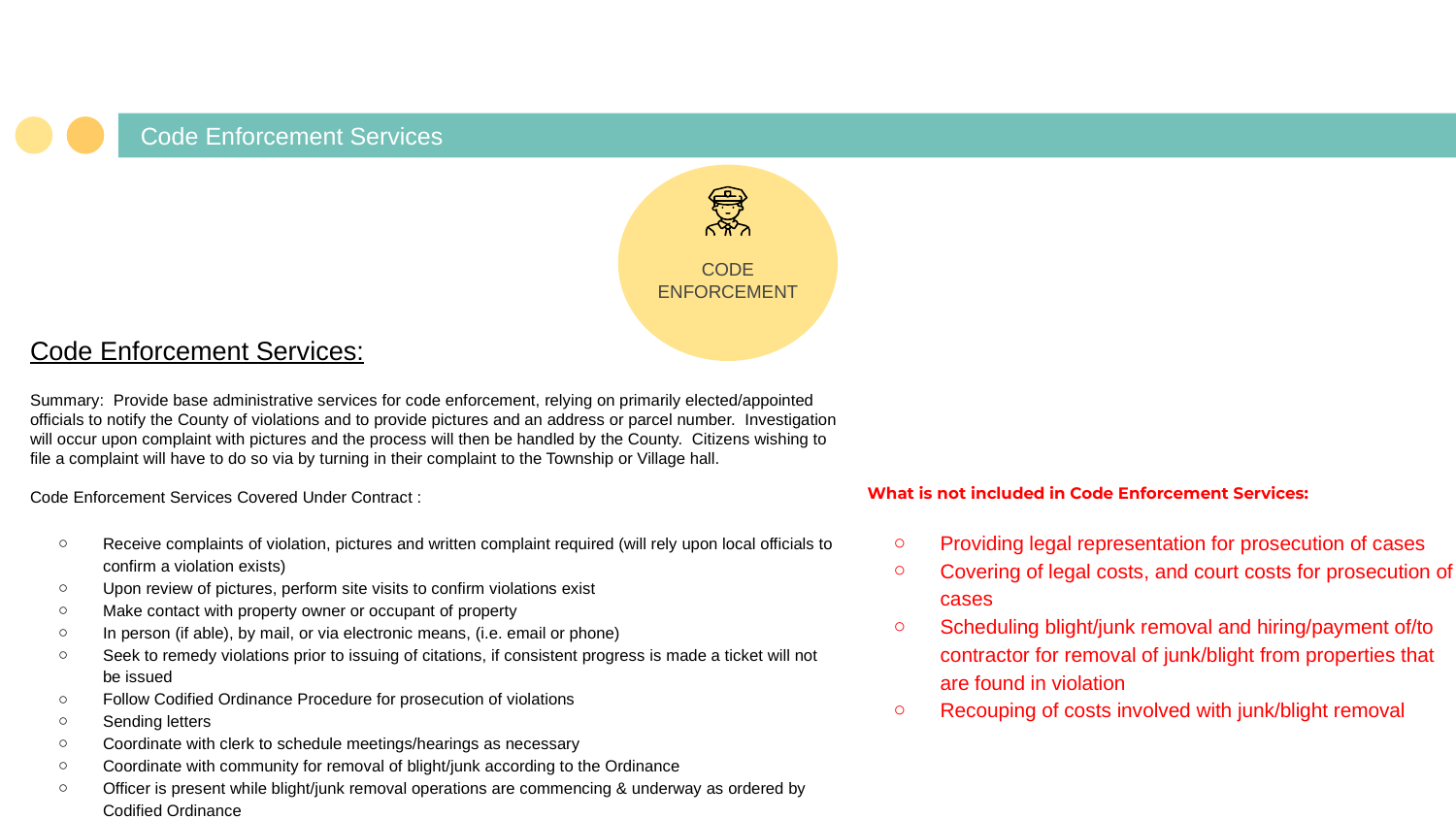

# Code Enforcement Services

CODE
ENFORCEMENT

Code Enforcement Services:

Summary:  Provide base administrative services for code enforcement, relying on primarily elected/appointed officials to notify the County of violations and to provide pictures and an address or parcel number.  Investigation will occur upon complaint with pictures and the process will then be handled by the County.  Citizens wishing to file a complaint will have to do so via by turning in their complaint to the Township or Village hall.

Code Enforcement Services Covered Under Contract :
Receive complaints of violation, pictures and written complaint required (will rely upon local officials to confirm a violation exists)
Upon review of pictures, perform site visits to confirm violations exist
Make contact with property owner or occupant of property
In person (if able), by mail, or via electronic means, (i.e. email or phone)
Seek to remedy violations prior to issuing of citations, if consistent progress is made a ticket will not be issued
Follow Codified Ordinance Procedure for prosecution of violations
Sending letters
Coordinate with clerk to schedule meetings/hearings as necessary
Coordinate with community for removal of blight/junk according to the Ordinance
Officer is present while blight/junk removal operations are commencing & underway as ordered by Codified Ordinance
Communicate and participate with Community Attorney for prosecution of cases

What is not included in Code Enforcement Services:
Providing legal representation for prosecution of cases
Covering of legal costs, and court costs for prosecution of cases
Scheduling blight/junk removal and hiring/payment of/to contractor for removal of junk/blight from properties that are found in violation
Recouping of costs involved with junk/blight removal